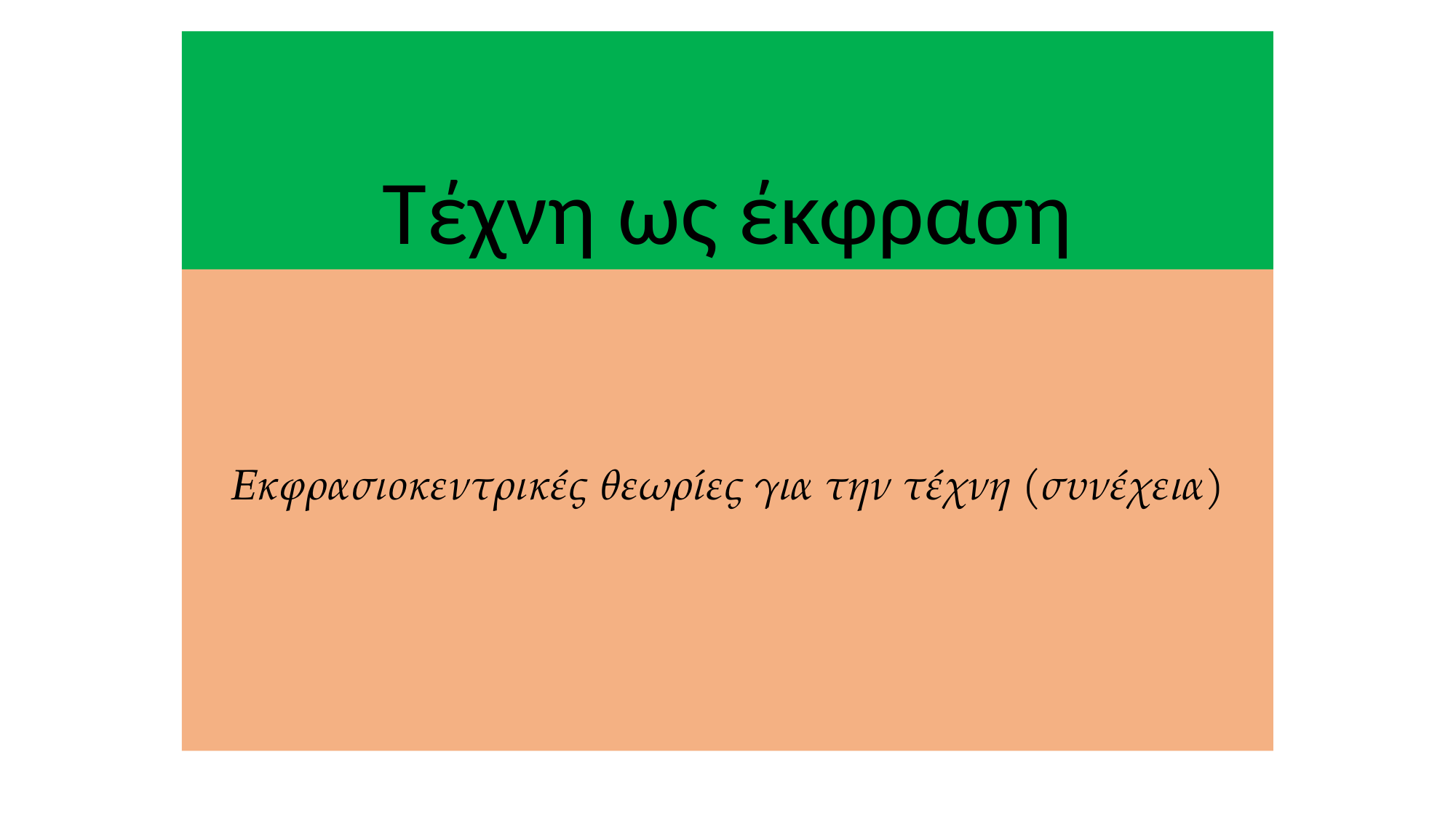

# Τέχνη ως έκφραση

Εκφρασιοκεντρικές θεωρίες για την τέχνη (συνέχεια)